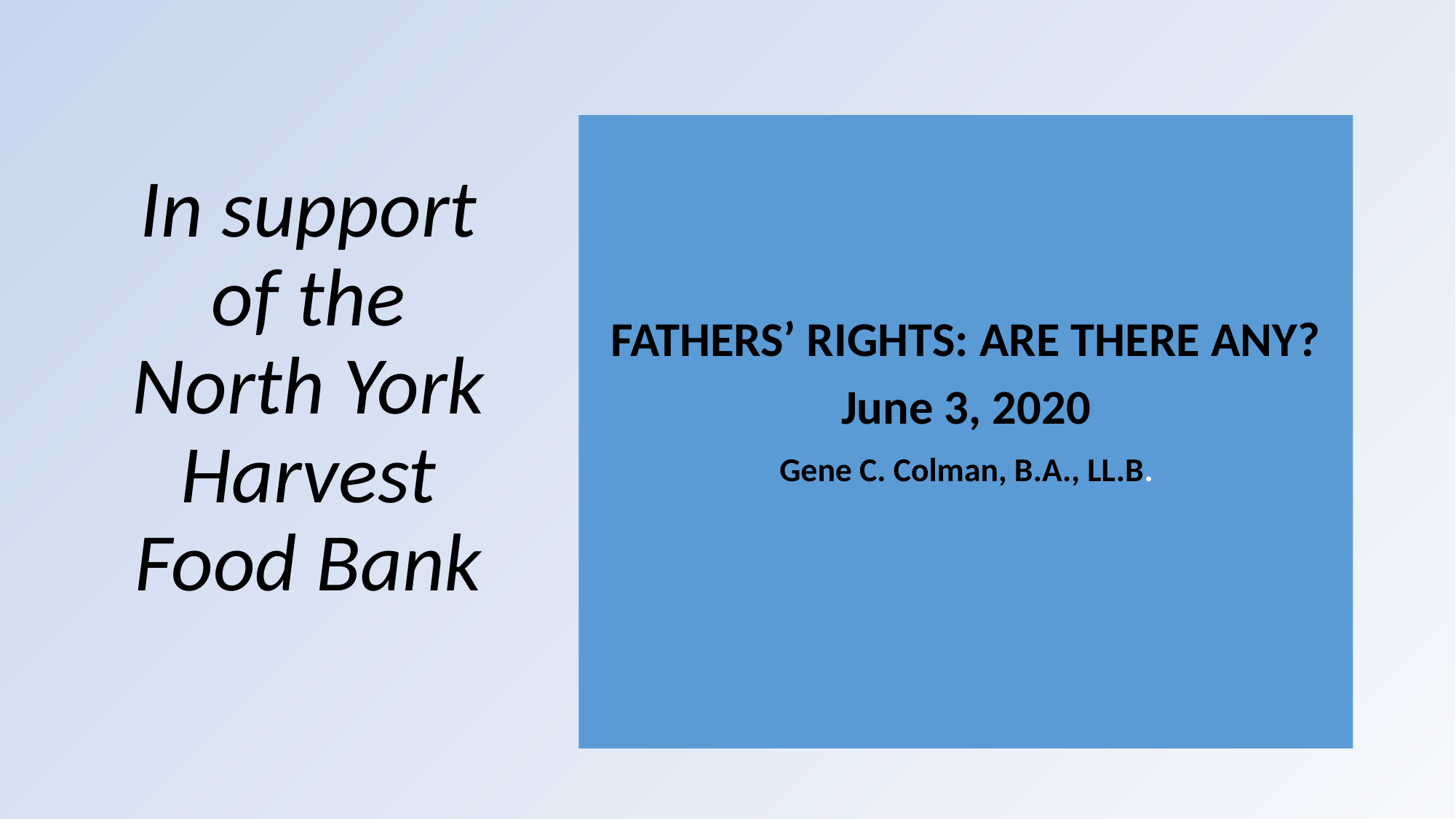

FATHERS’ RIGHTS: ARE THERE ANY?
June 3, 2020
 Gene C. Colman, B.A., LL.B.
# In support of the North York Harvest Food Bank